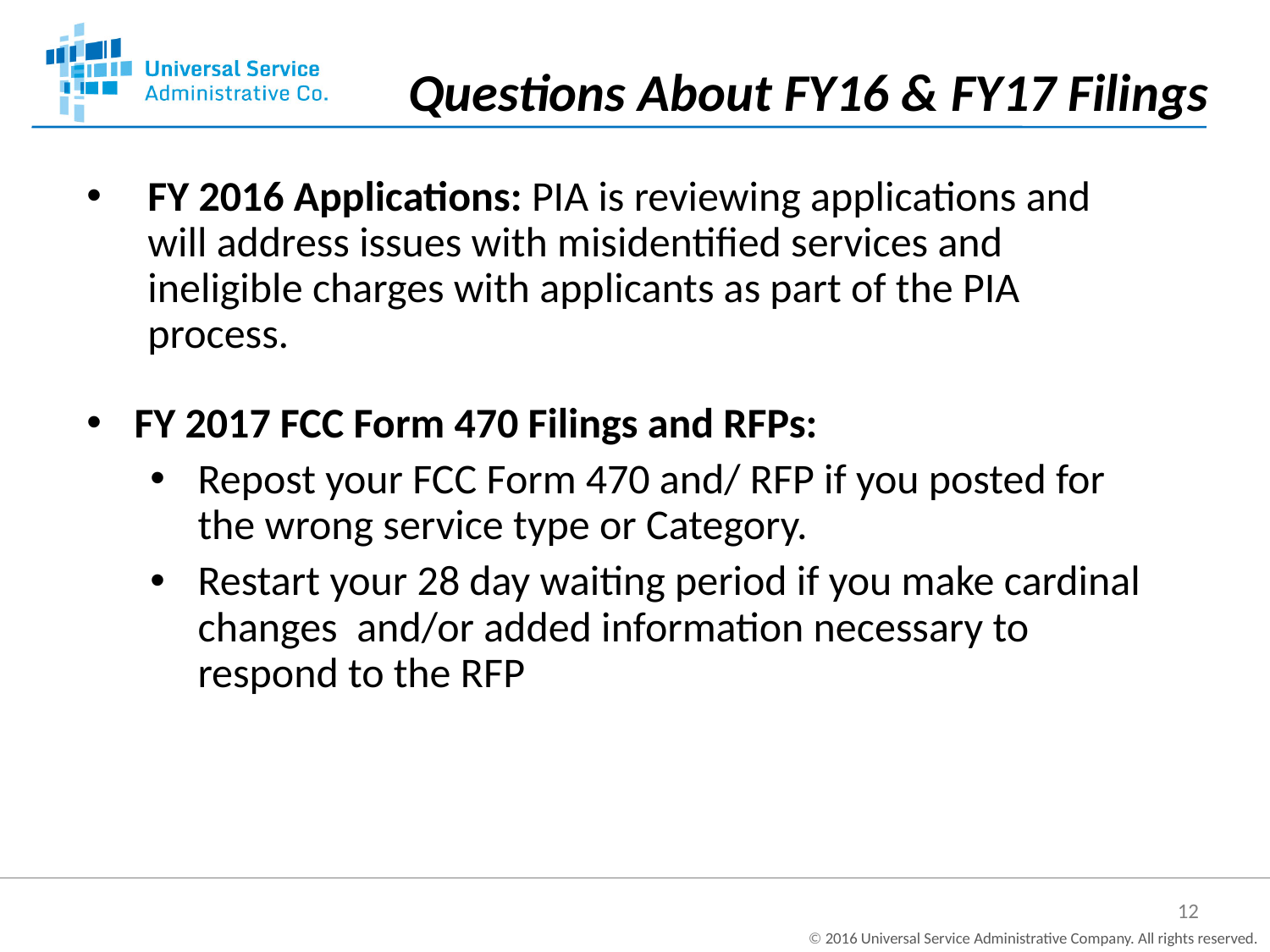

Questions About FY16 & FY17 Filings

FY 2016 Applications: PIA is reviewing applications and will address issues with misidentified services and ineligible charges with applicants as part of the PIA process.

FY 2017 FCC Form 470 Filings and RFPs:
Repost your FCC Form 470 and/ RFP if you posted for the wrong service type or Category.
Restart your 28 day waiting period if you make cardinal changes  and/or added information necessary to respond to the RFP